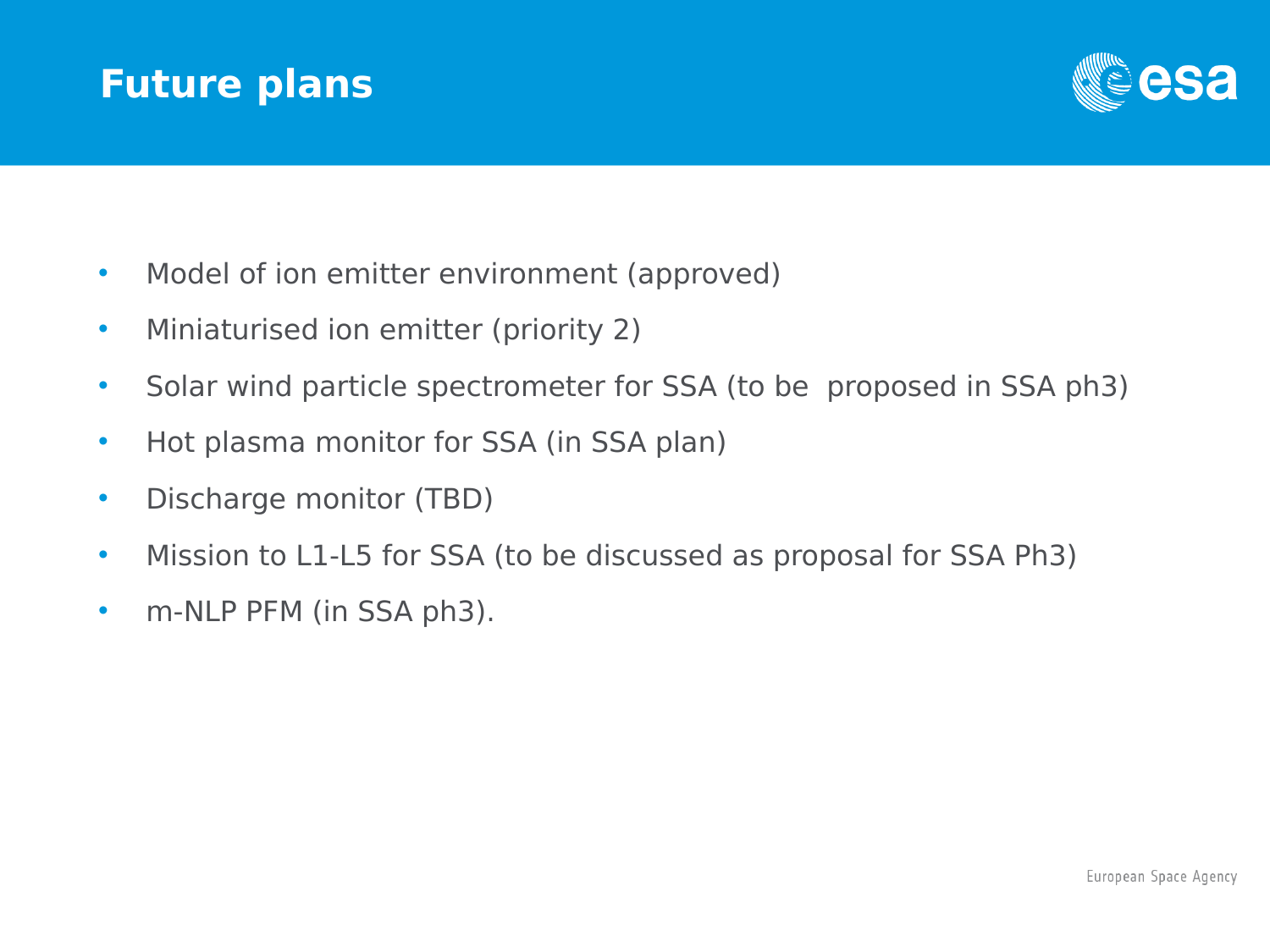

# Future plans
Model of ion emitter environment (approved)
Miniaturised ion emitter (priority 2)
Solar wind particle spectrometer for SSA (to be  proposed in SSA ph3)
Hot plasma monitor for SSA (in SSA plan)
Discharge monitor (TBD)
Mission to L1-L5 for SSA (to be discussed as proposal for SSA Ph3)
m-NLP PFM (in SSA ph3).